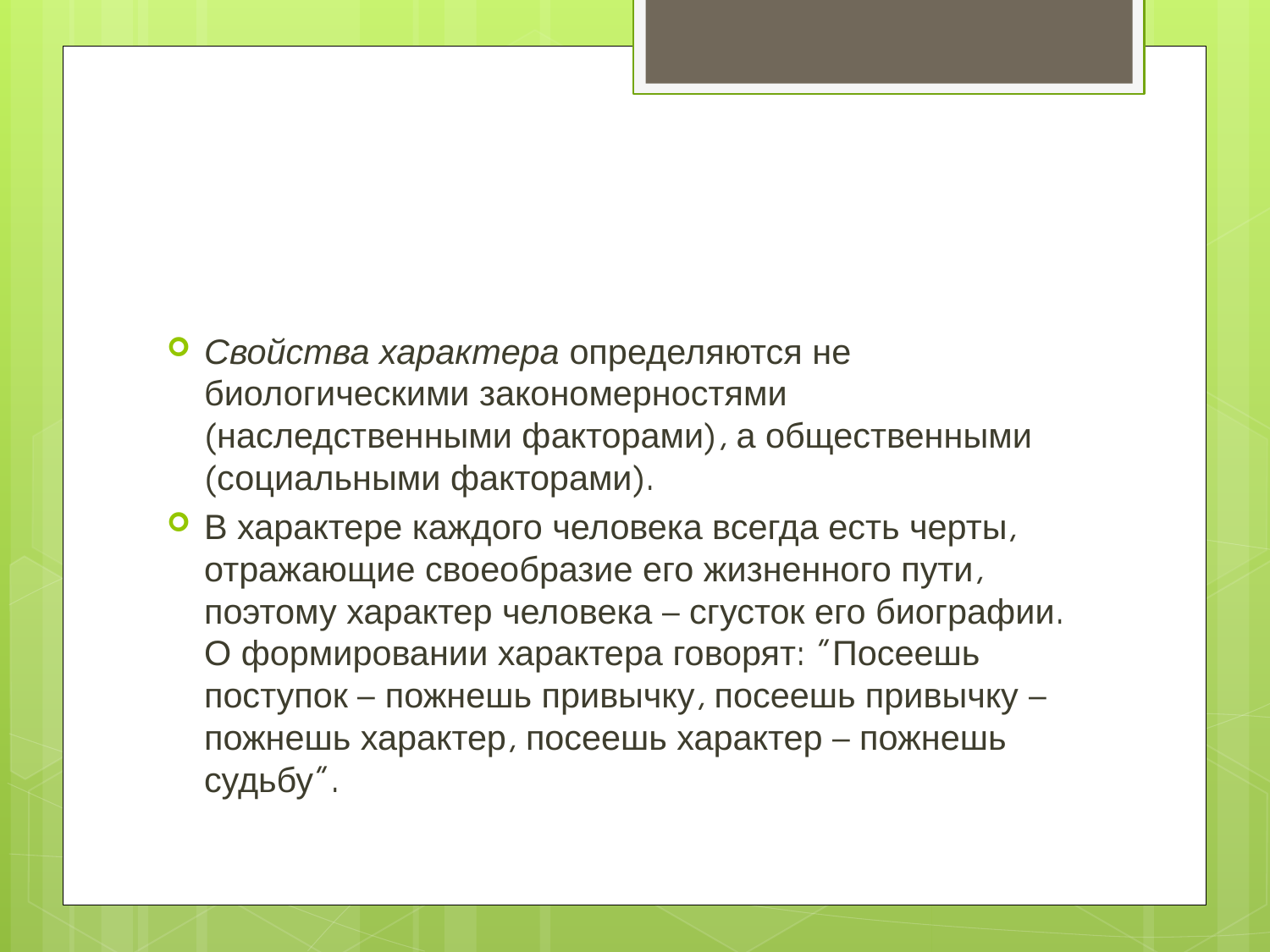

#
Свойства характера определяются не биологическими закономерностями (наследственными факторами), а общественными (социальными факторами).
В характере каждого человека всегда есть черты, отражающие своеобразие его жизненного пути, поэтому характер человека – сгусток его биографии. О формировании характера говорят: ”Посеешь поступок – пожнешь привычку, посеешь привычку – пожнешь характер, посеешь характер – пожнешь судьбу”.